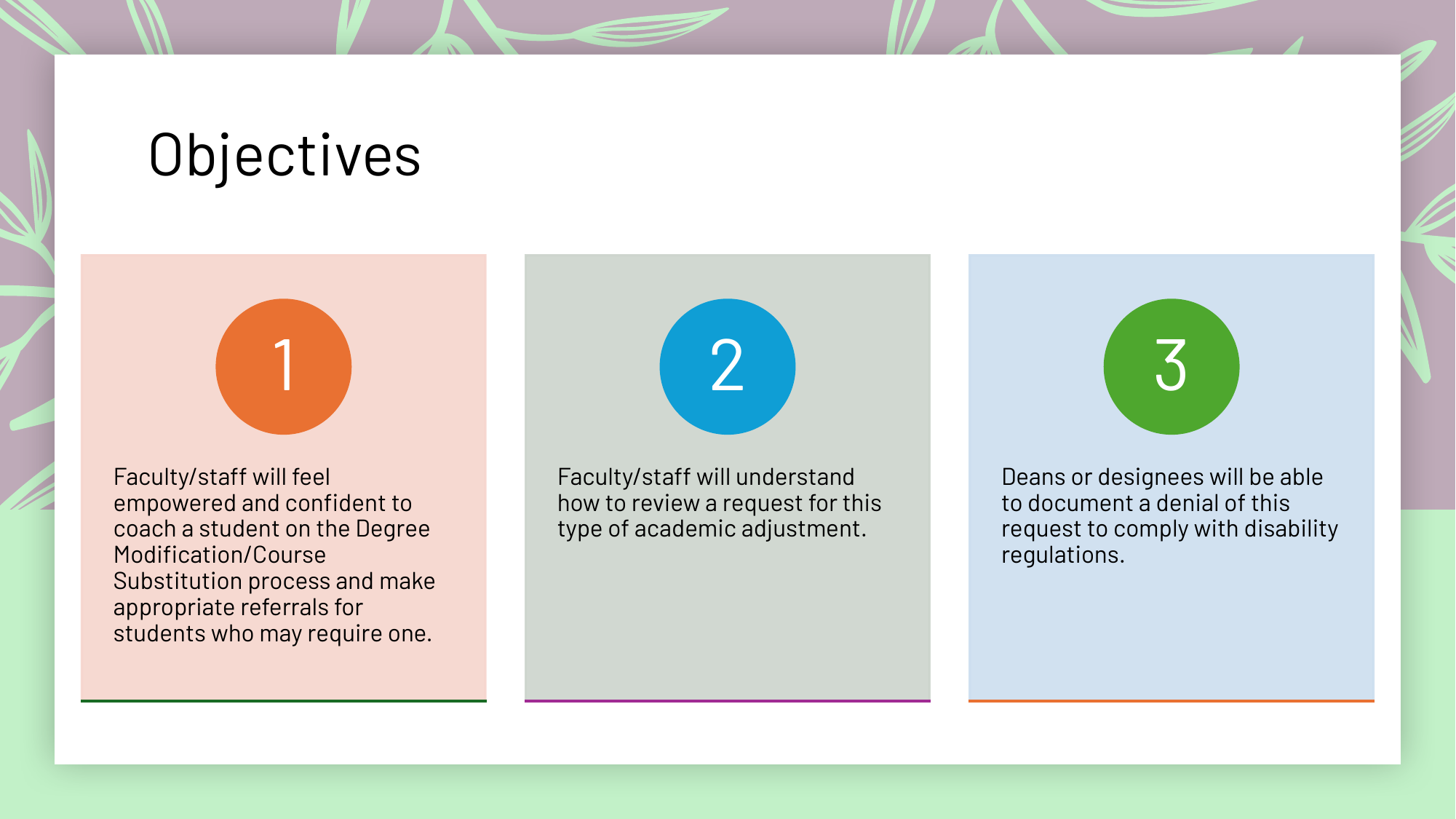

# Objectives
Faculty/staff will feel empowered and confident to coach a student on the Degree Modification/Course Substitution process and make appropriate referrals for students who may require one.
1
Faculty/staff will understand how to review a request for this type of academic adjustment.
2
Deans or designees will be able to document a denial of this request to comply with disability regulations.
3